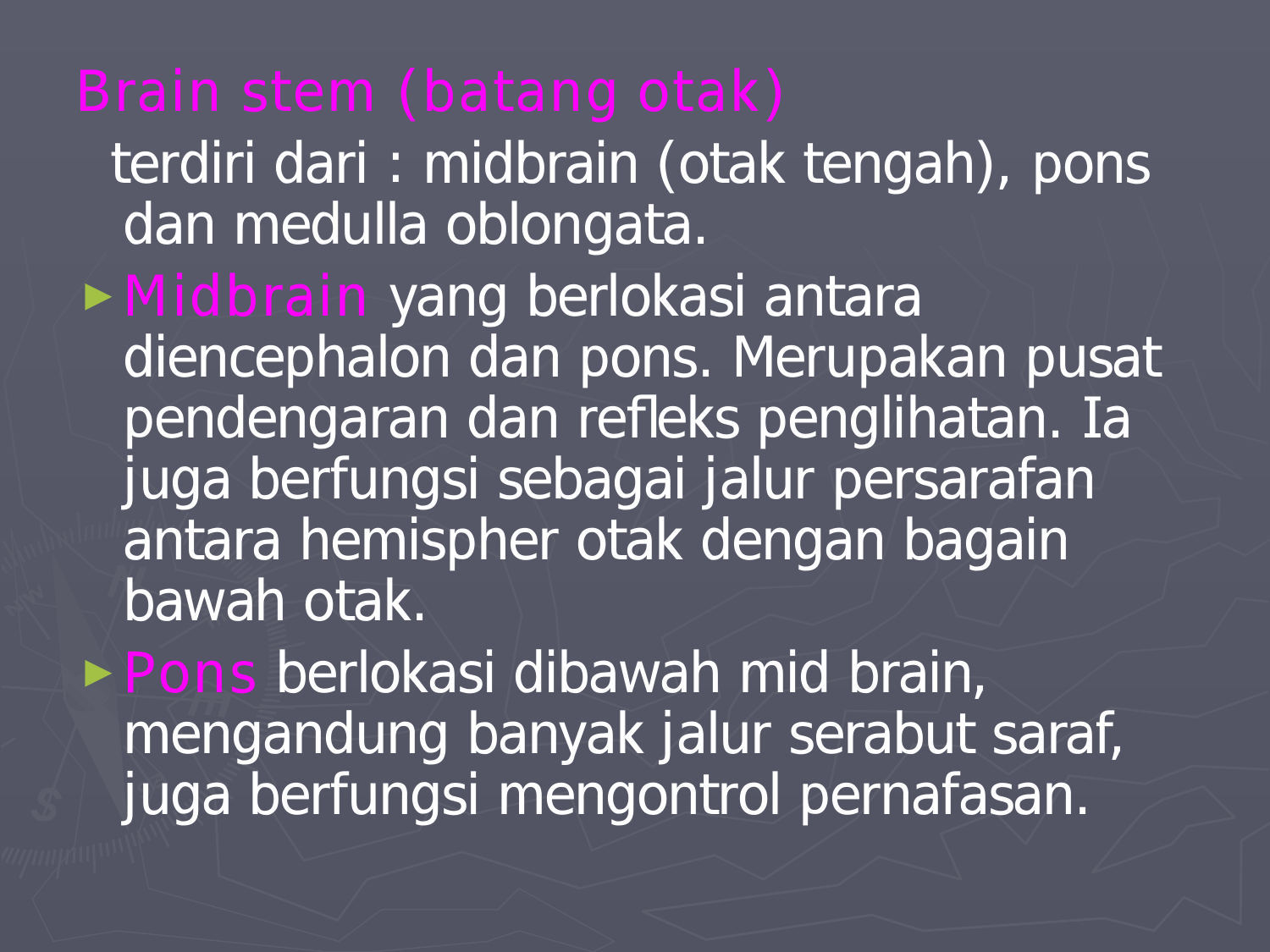

Brain stem (batang otak)
  terdiri dari : midbrain (otak tengah), pons dan medulla oblongata.
Midbrain yang berlokasi antara diencephalon dan pons. Merupakan pusat pendengaran dan refleks penglihatan. Ia juga berfungsi sebagai jalur persarafan antara hemispher otak dengan bagain bawah otak.
Pons berlokasi dibawah mid brain, mengandung banyak jalur serabut saraf, juga berfungsi mengontrol pernafasan.